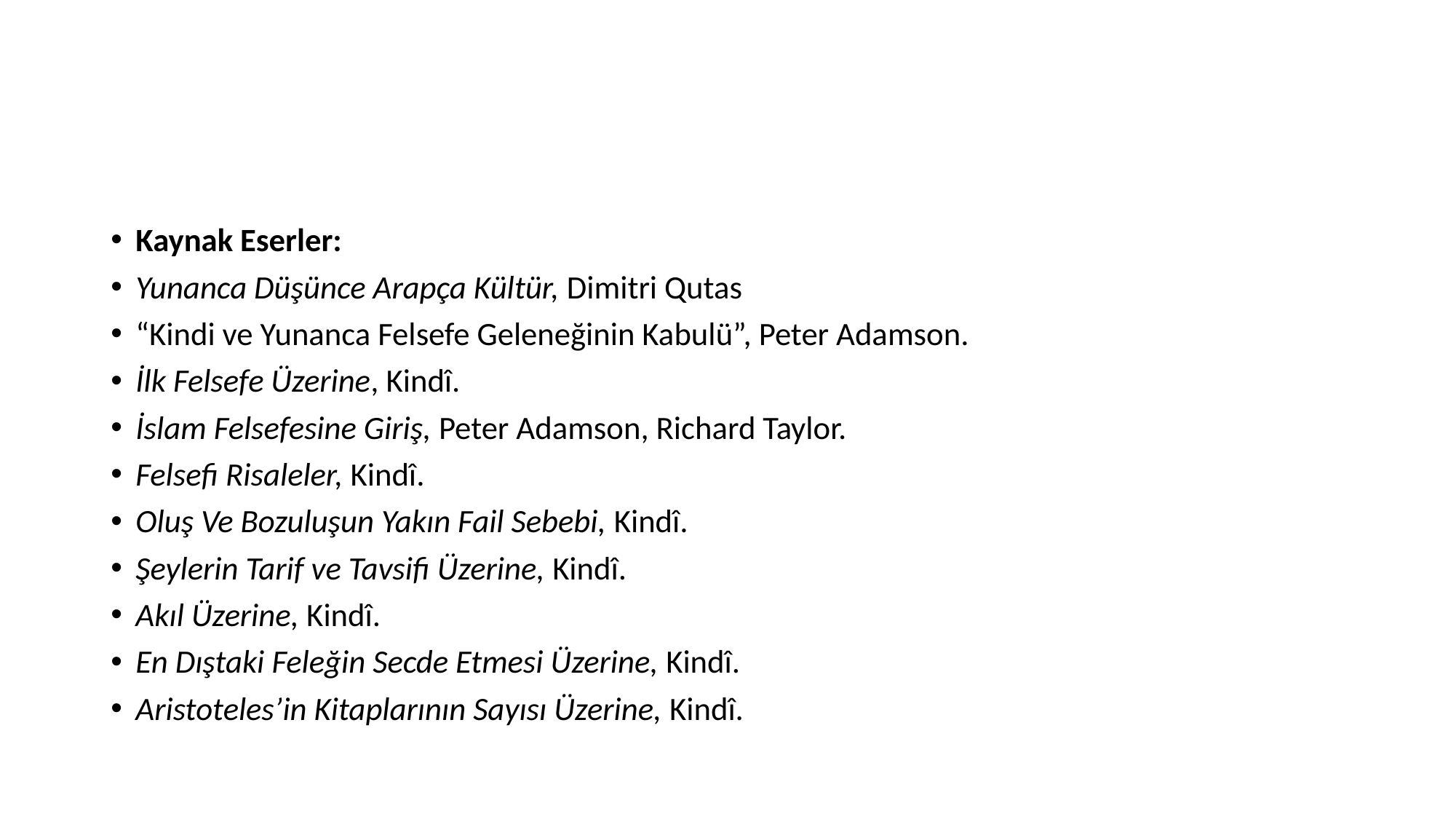

#
Kaynak Eserler:
Yunanca Düşünce Arapça Kültür, Dimitri Qutas
“Kindi ve Yunanca Felsefe Geleneğinin Kabulü”, Peter Adamson.
İlk Felsefe Üzerine, Kindî.
İslam Felsefesine Giriş, Peter Adamson, Richard Taylor.
Felsefi Risaleler, Kindî.
Oluş Ve Bozuluşun Yakın Fail Sebebi, Kindî.
Şeylerin Tarif ve Tavsifi Üzerine, Kindî.
Akıl Üzerine, Kindî.
En Dıştaki Feleğin Secde Etmesi Üzerine, Kindî.
Aristoteles’in Kitaplarının Sayısı Üzerine, Kindî.